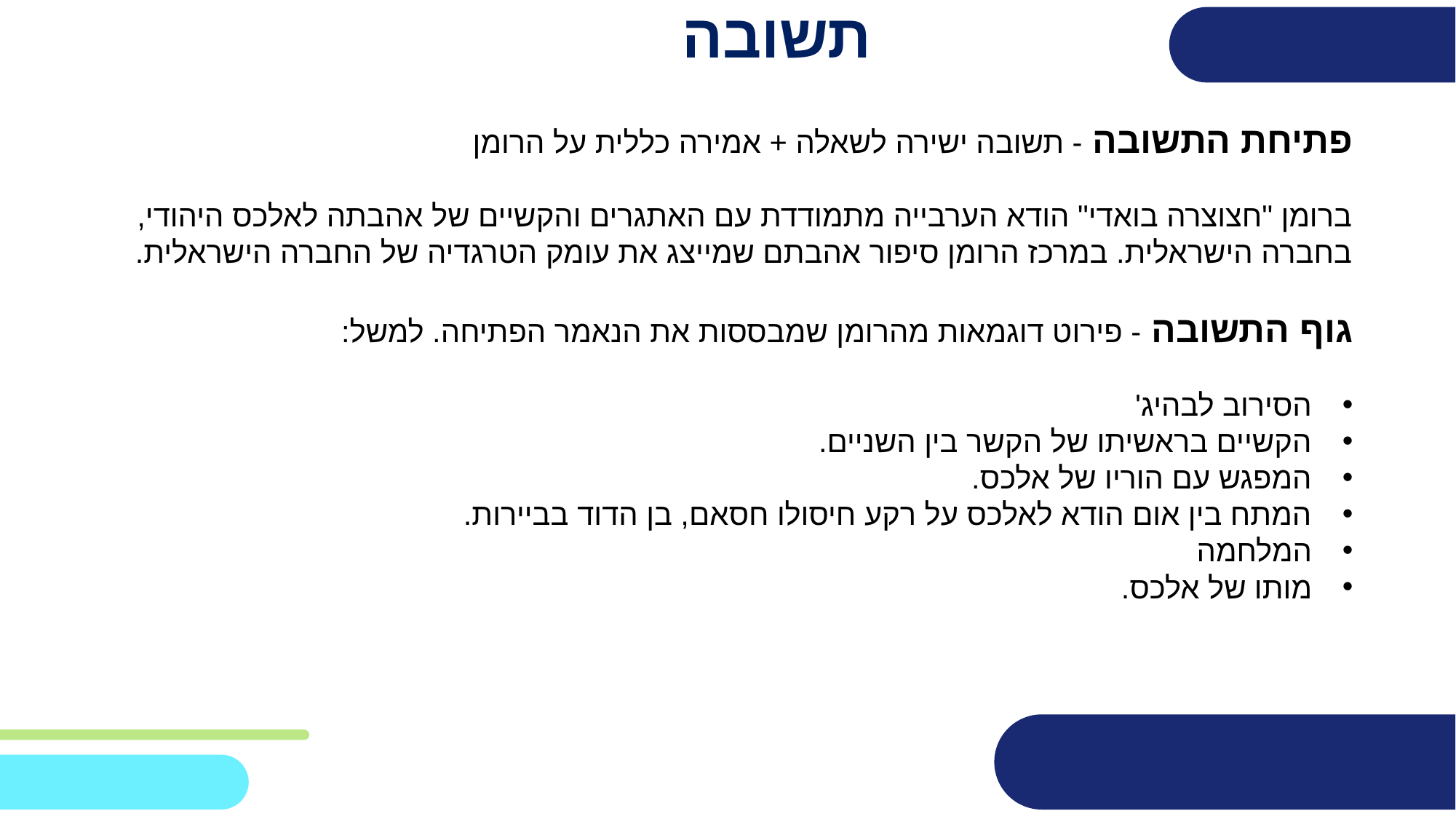

# תשובה

פתיחת התשובה - תשובה ישירה לשאלה + אמירה כללית על הרומן

ברומן "חצוצרה בואדי" הודא הערבייה מתמודדת עם האתגרים והקשיים של אהבתה לאלכס היהודי, בחברה הישראלית. במרכז הרומן סיפור אהבתם שמייצג את עומק הטרגדיה של החברה הישראלית.

גוף התשובה - פירוט דוגמאות מהרומן שמבססות את הנאמר הפתיחה. למשל:

הסירוב לבהיג'
הקשיים בראשיתו של הקשר בין השניים.
המפגש עם הוריו של אלכס.
המתח בין אום הודא לאלכס על רקע חיסולו חסאם, בן הדוד בביירות.
המלחמה
מותו של אלכס.